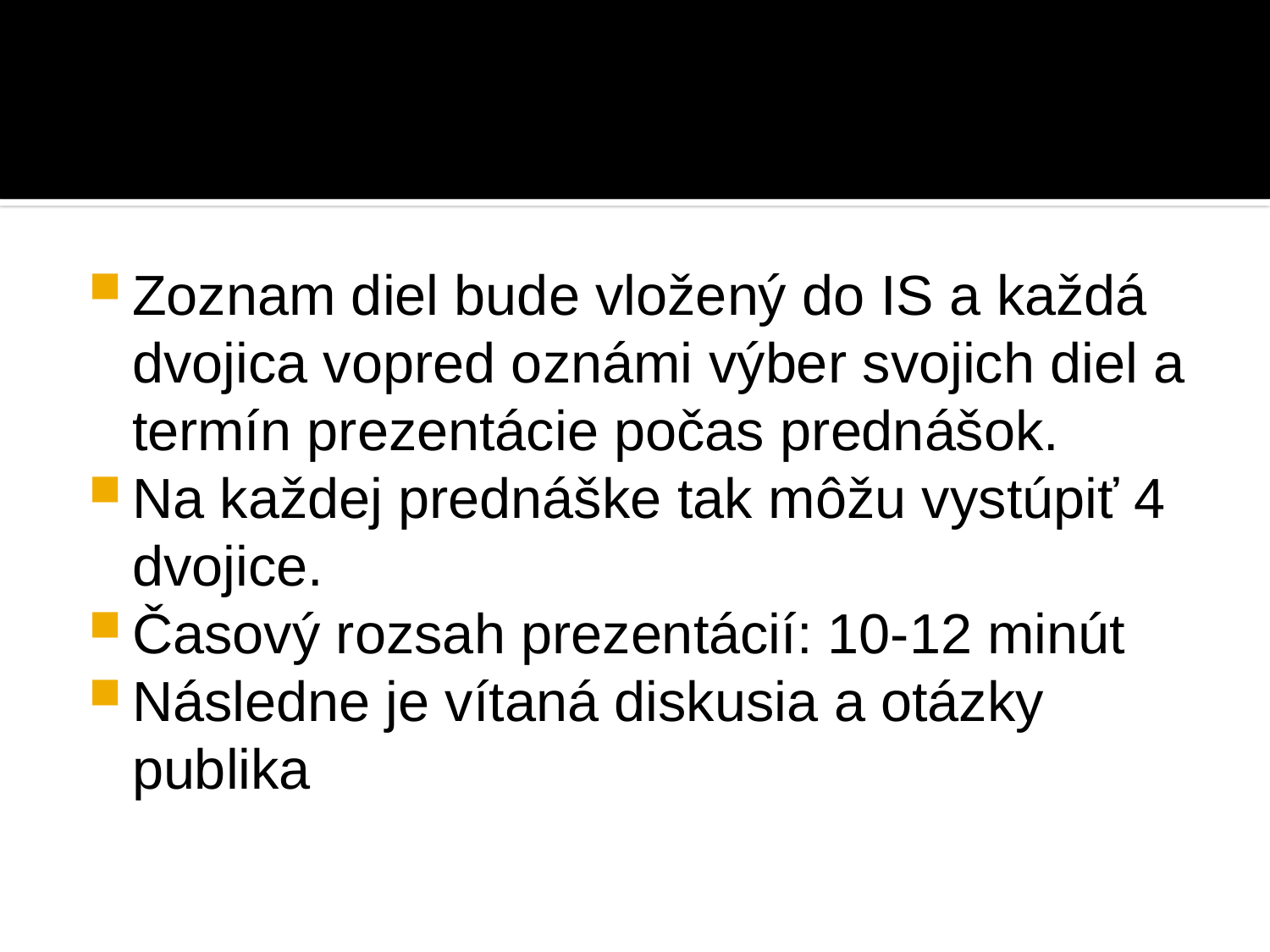

#
Zoznam diel bude vložený do IS a každá dvojica vopred oznámi výber svojich diel a termín prezentácie počas prednášok.
Na každej prednáške tak môžu vystúpiť 4 dvojice.
Časový rozsah prezentácií: 10-12 minút
Následne je vítaná diskusia a otázky publika